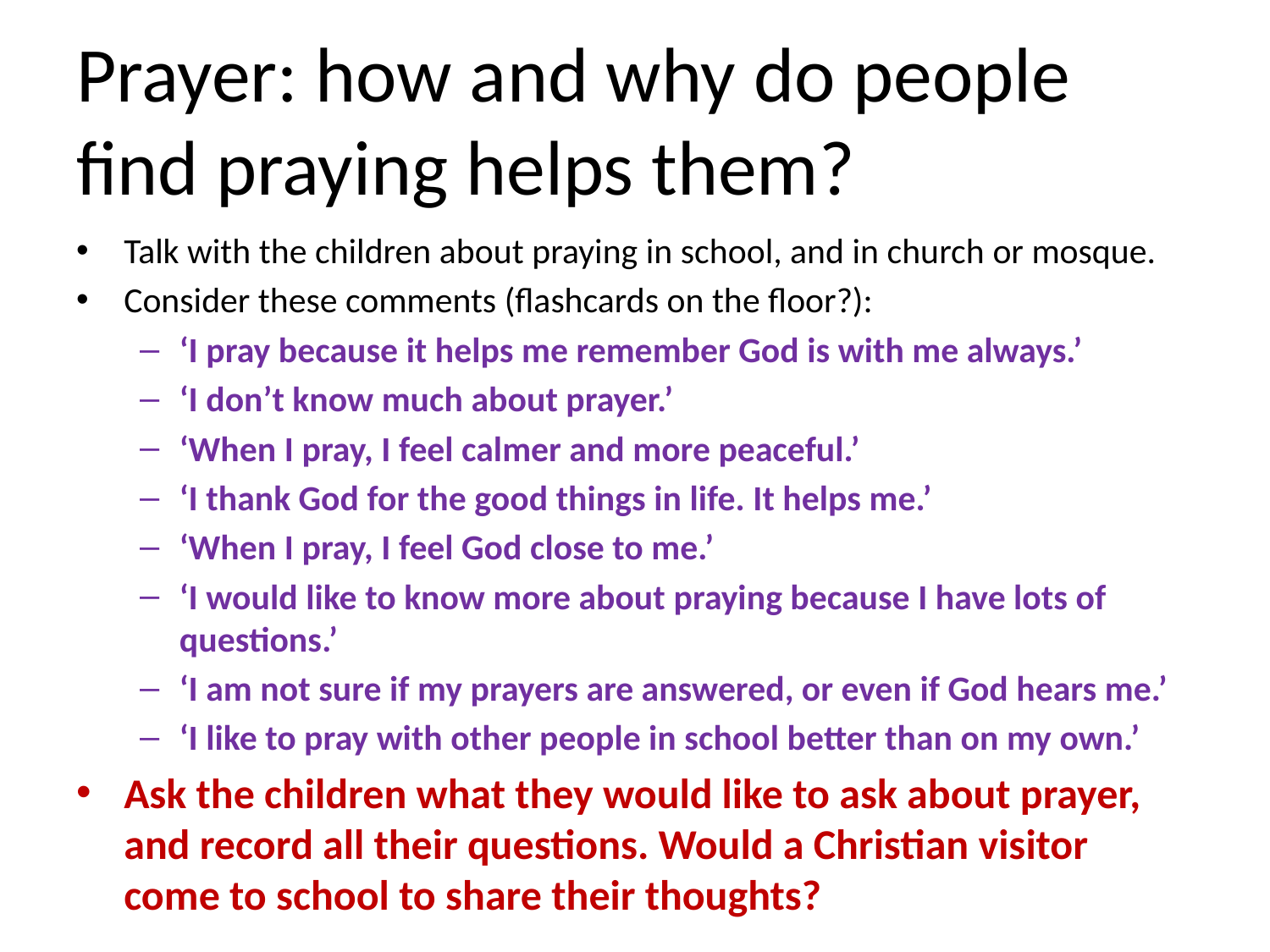

# Prayer: how and why do people find praying helps them?
Talk with the children about praying in school, and in church or mosque.
Consider these comments (flashcards on the floor?):
‘I pray because it helps me remember God is with me always.’
‘I don’t know much about prayer.’
‘When I pray, I feel calmer and more peaceful.’
‘I thank God for the good things in life. It helps me.’
‘When I pray, I feel God close to me.’
‘I would like to know more about praying because I have lots of questions.’
‘I am not sure if my prayers are answered, or even if God hears me.’
‘I like to pray with other people in school better than on my own.’
Ask the children what they would like to ask about prayer, and record all their questions. Would a Christian visitor come to school to share their thoughts?